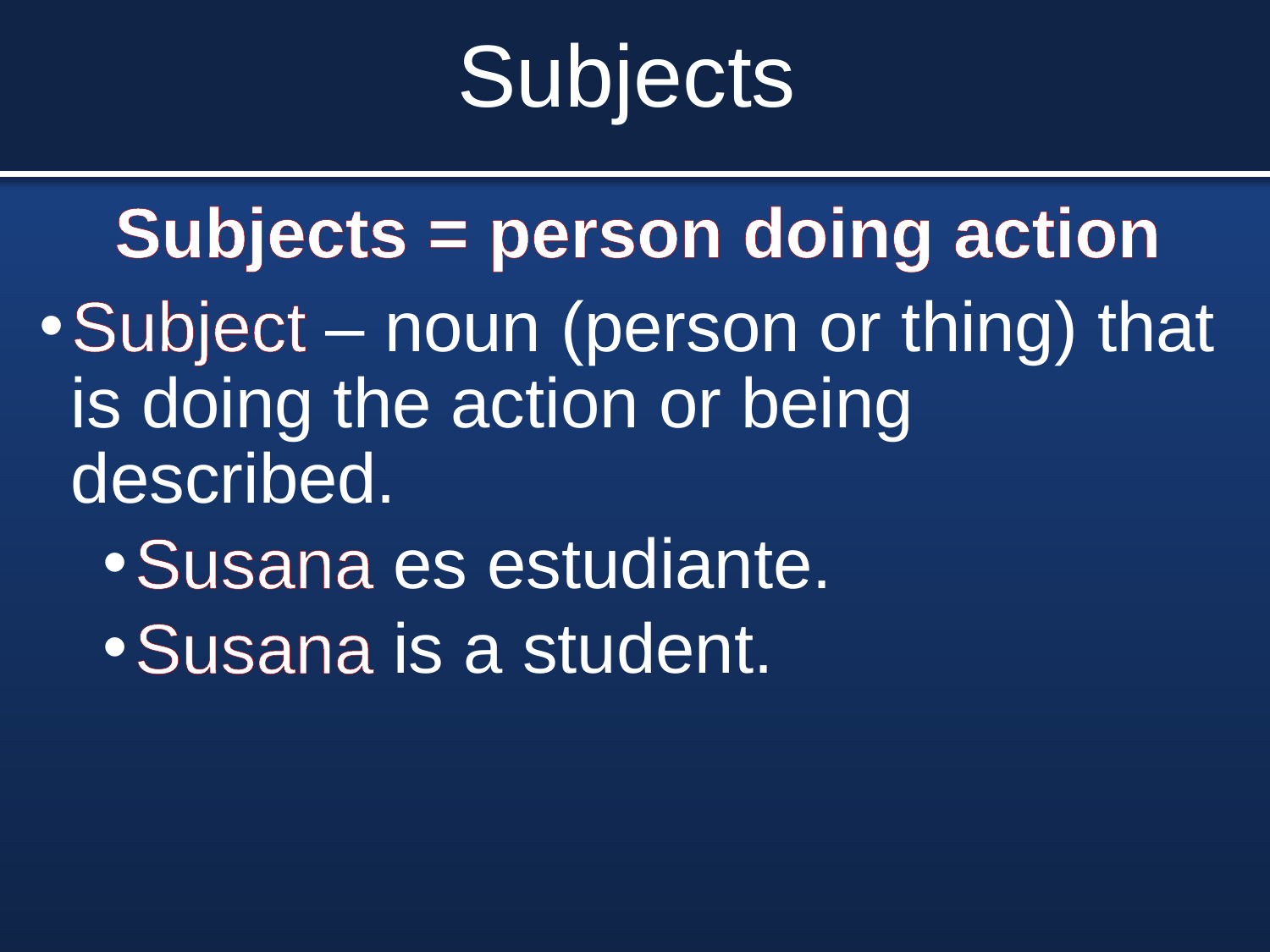

# Subjects
Subjects = person doing action
Subject – noun (person or thing) that is doing the action or being described.
Susana es estudiante.
Susana is a student.